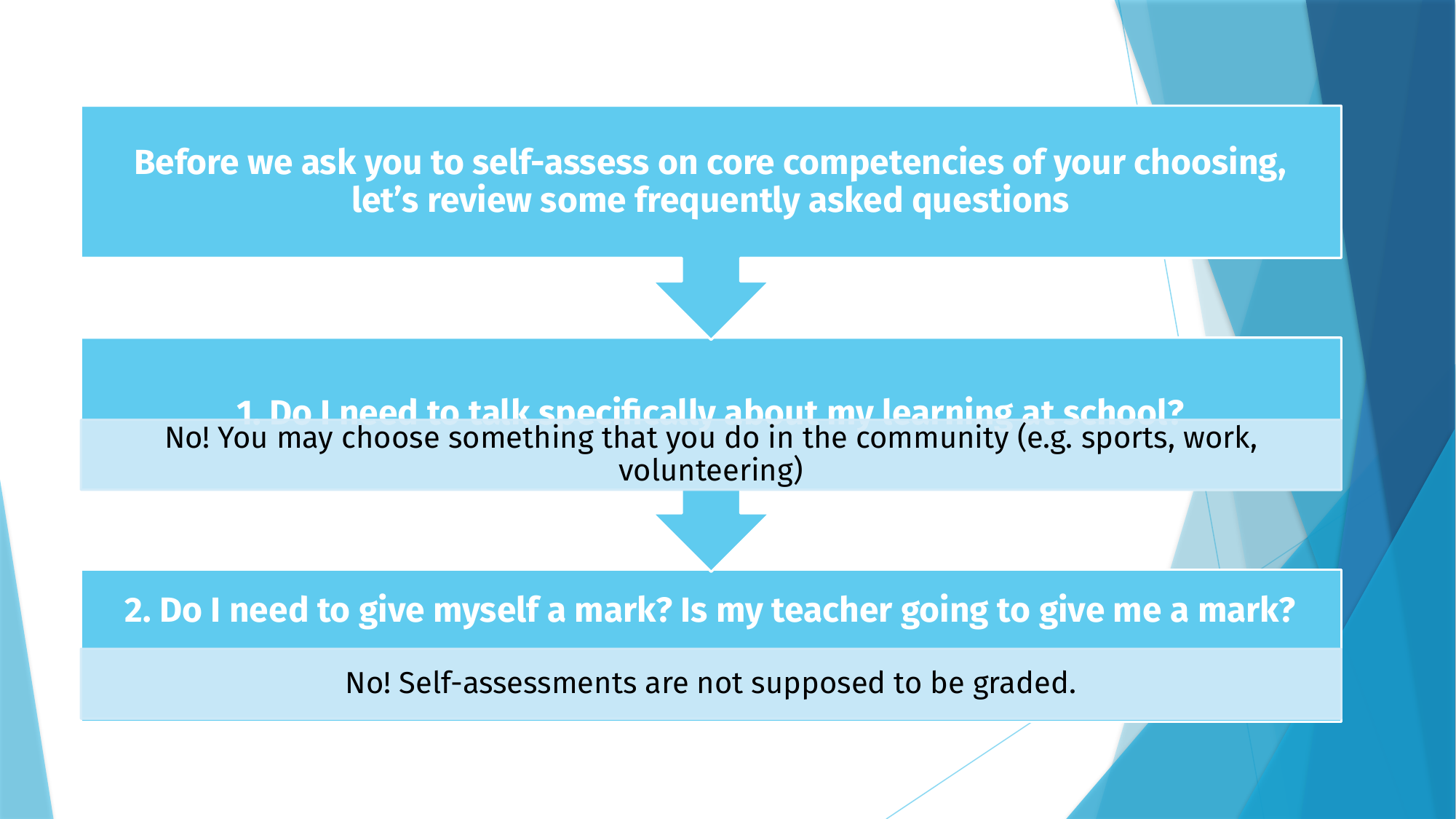

2. Do I need to give myself a mark? Is my teacher going to give me a mark?
No! Self-assessments are not supposed to be graded.
1. Do I need to talk specifically about my learning at school?
No! You may choose something that you do in the community (e.g. sports, work, volunteering)
Before we ask you to self-assess on core competencies of your choosing, let’s review some frequently asked questions